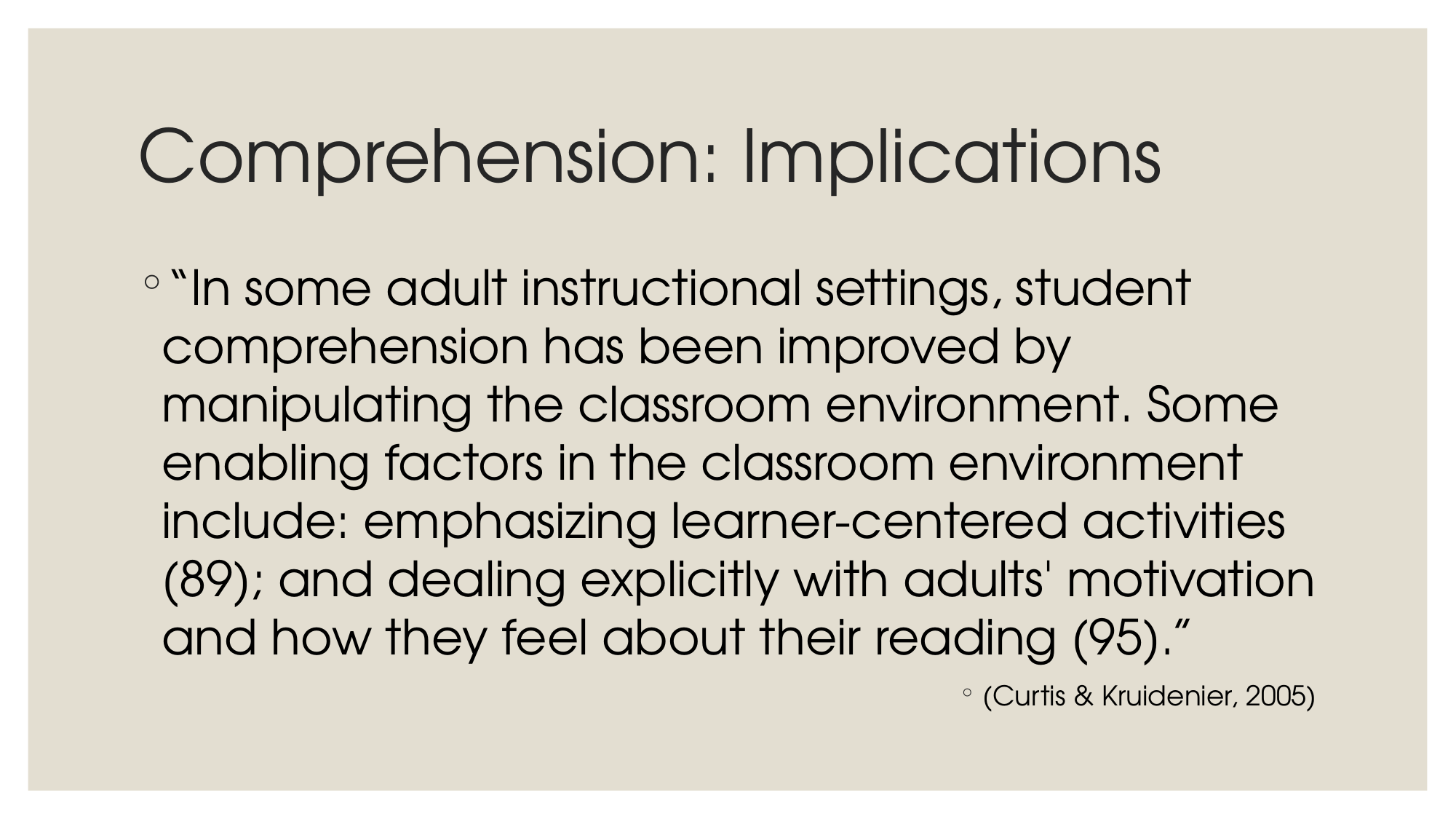

# Comprehension: Implications
“In some adult instructional settings, student comprehension has been improved by manipulating the classroom environment. Some enabling factors in the classroom environment include: emphasizing learner-centered activities (89); and dealing explicitly with adults' motivation and how they feel about their reading (95).”
(Curtis & Kruidenier, 2005)